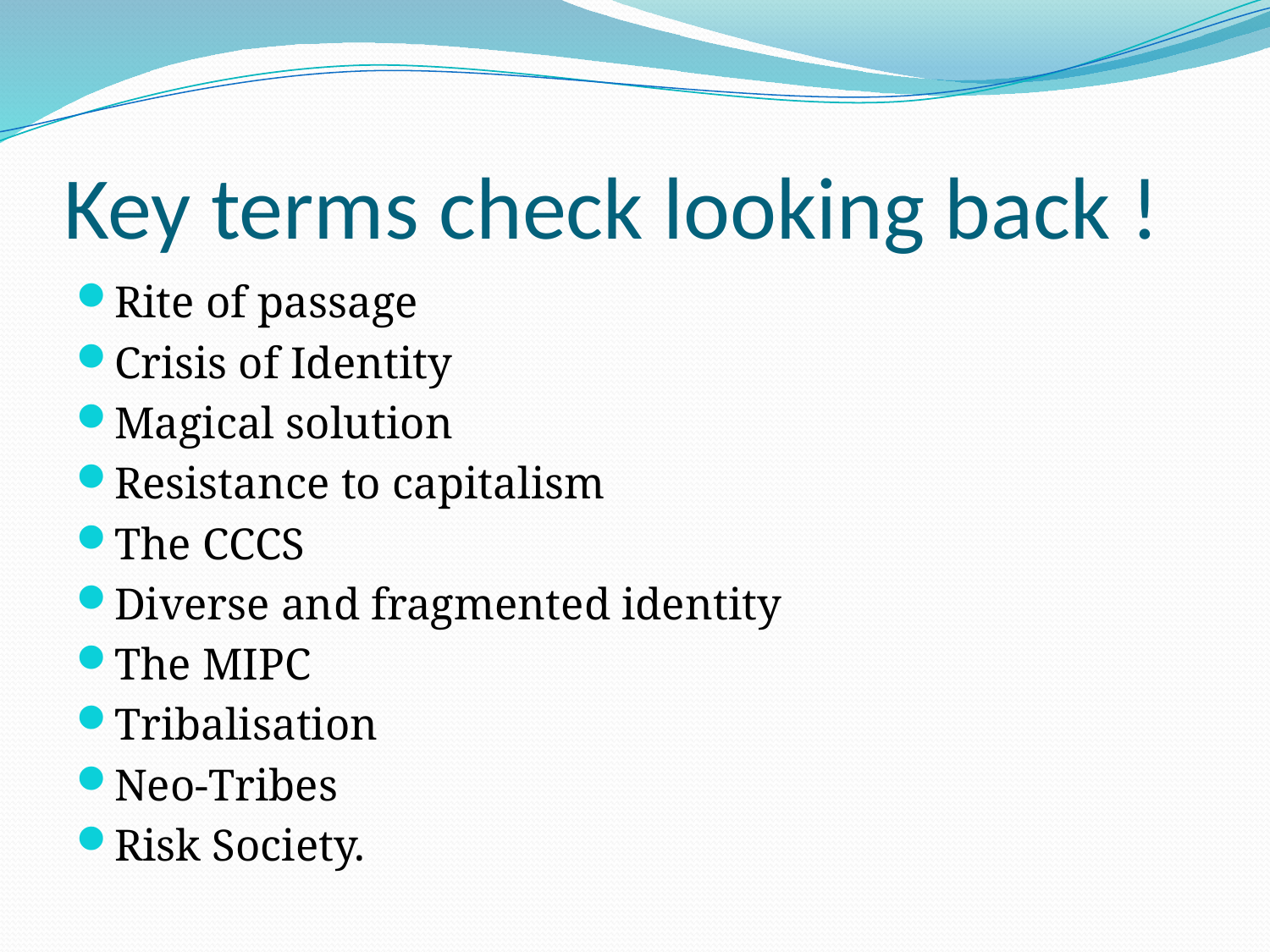

# Key terms check looking back !
Rite of passage
Crisis of Identity
Magical solution
Resistance to capitalism
The CCCS
Diverse and fragmented identity
The MIPC
Tribalisation
Neo-Tribes
Risk Society.